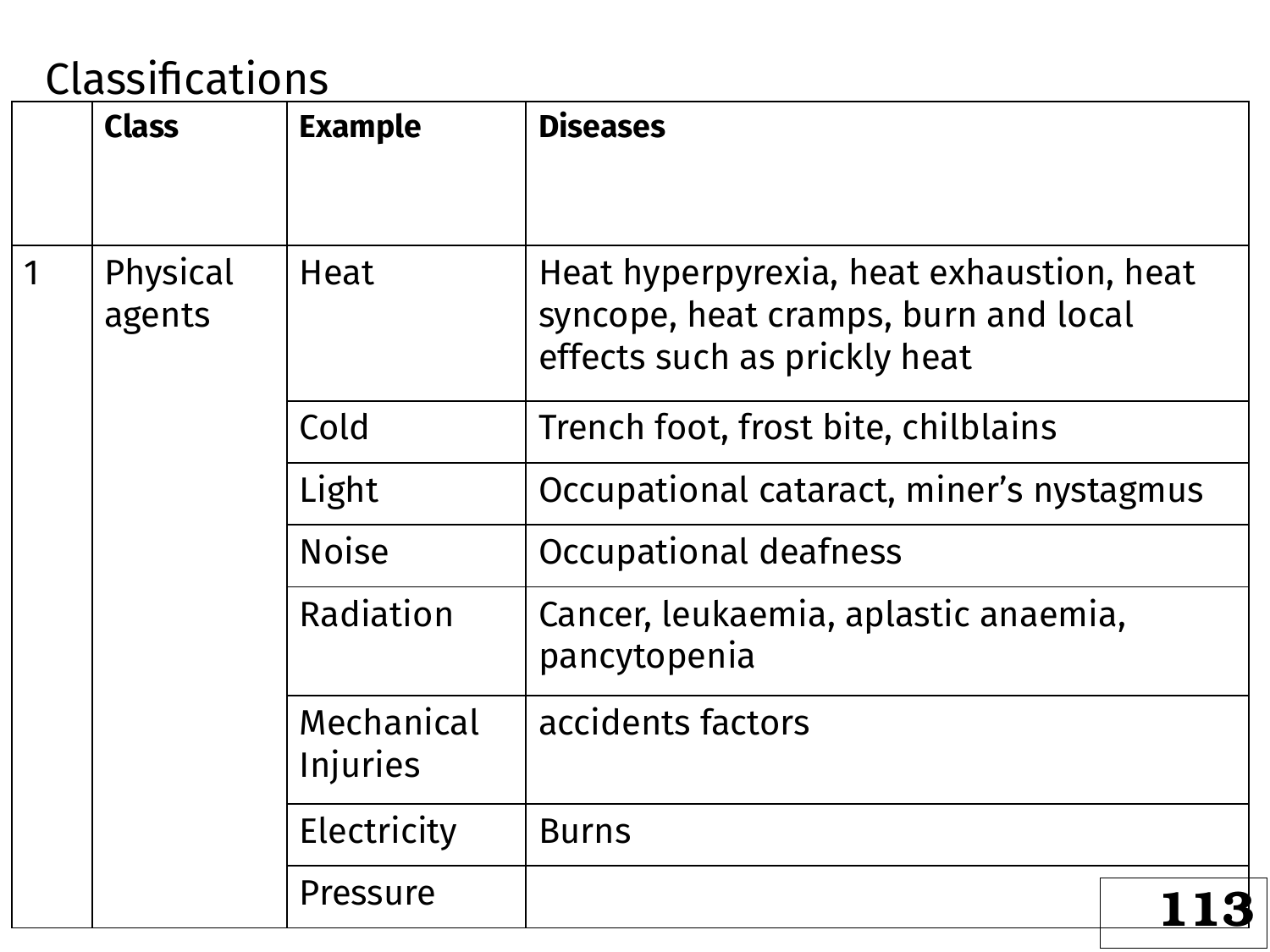

Classifications

|  | Class | Example | Diseases |
| --- | --- | --- | --- |
| 1 | Physical agents | Heat | Heat hyperpyrexia, heat exhaustion, heat syncope, heat cramps, burn and local effects such as prickly heat |
|  |  | Cold | Trench foot, frost bite, chilblains |
|  |  | Light | Occupational cataract, miner’s nystagmus |
|  |  | Noise | Occupational deafness |
|  |  | Radiation | Cancer, leukaemia, aplastic anaemia, pancytopenia |
|  |  | Mechanical Injuries | accidents factors |
|  |  | Electricity | Burns |
|  |  | Pressure |  |
113